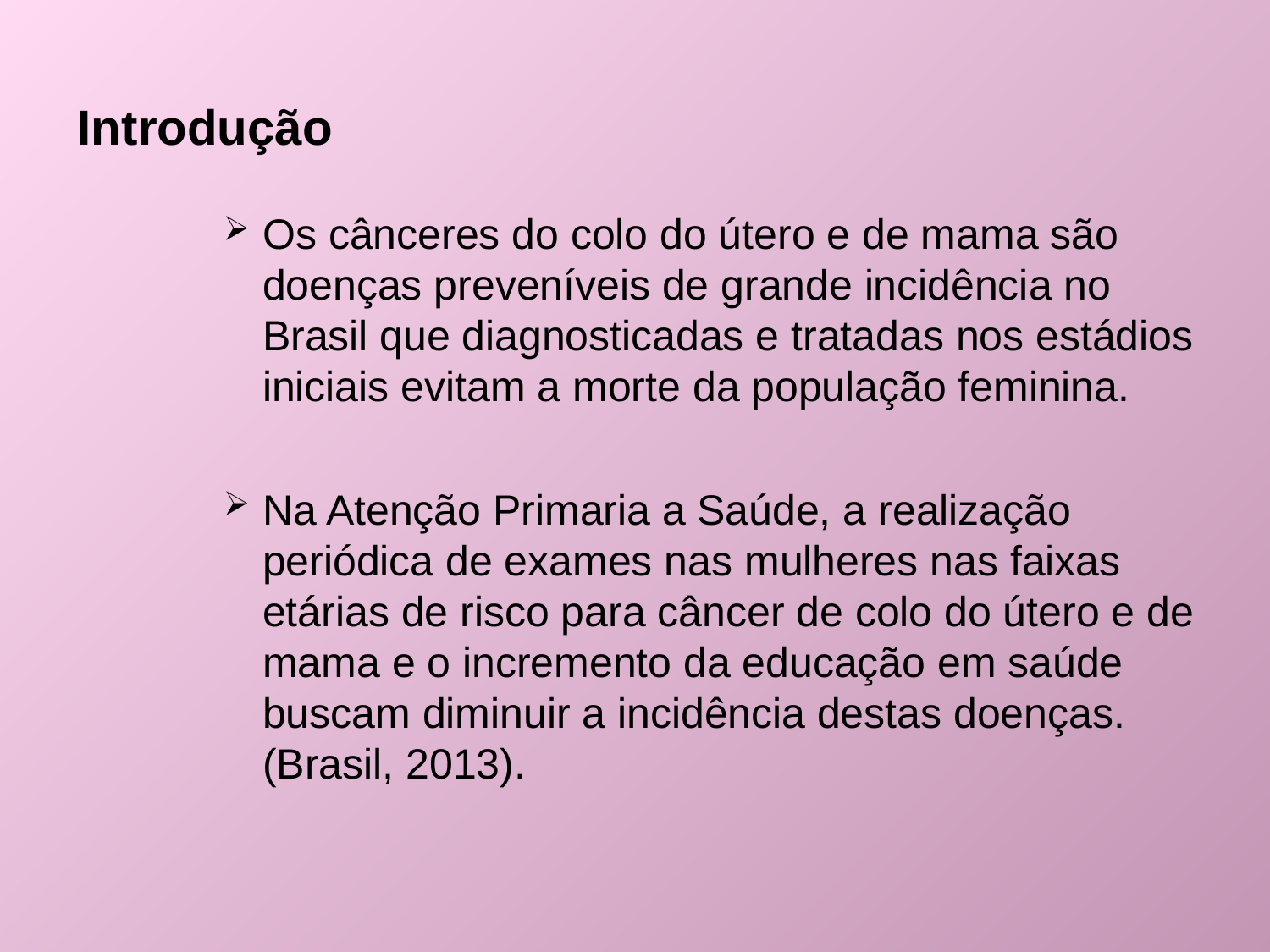

# Introdução
Os cânceres do colo do útero e de mama são doenças preveníveis de grande incidência no Brasil que diagnosticadas e tratadas nos estádios iniciais evitam a morte da população feminina.

Na Atenção Primaria a Saúde, a realização periódica de exames nas mulheres nas faixas etárias de risco para câncer de colo do útero e de mama e o incremento da educação em saúde buscam diminuir a incidência destas doenças.(Brasil, 2013).